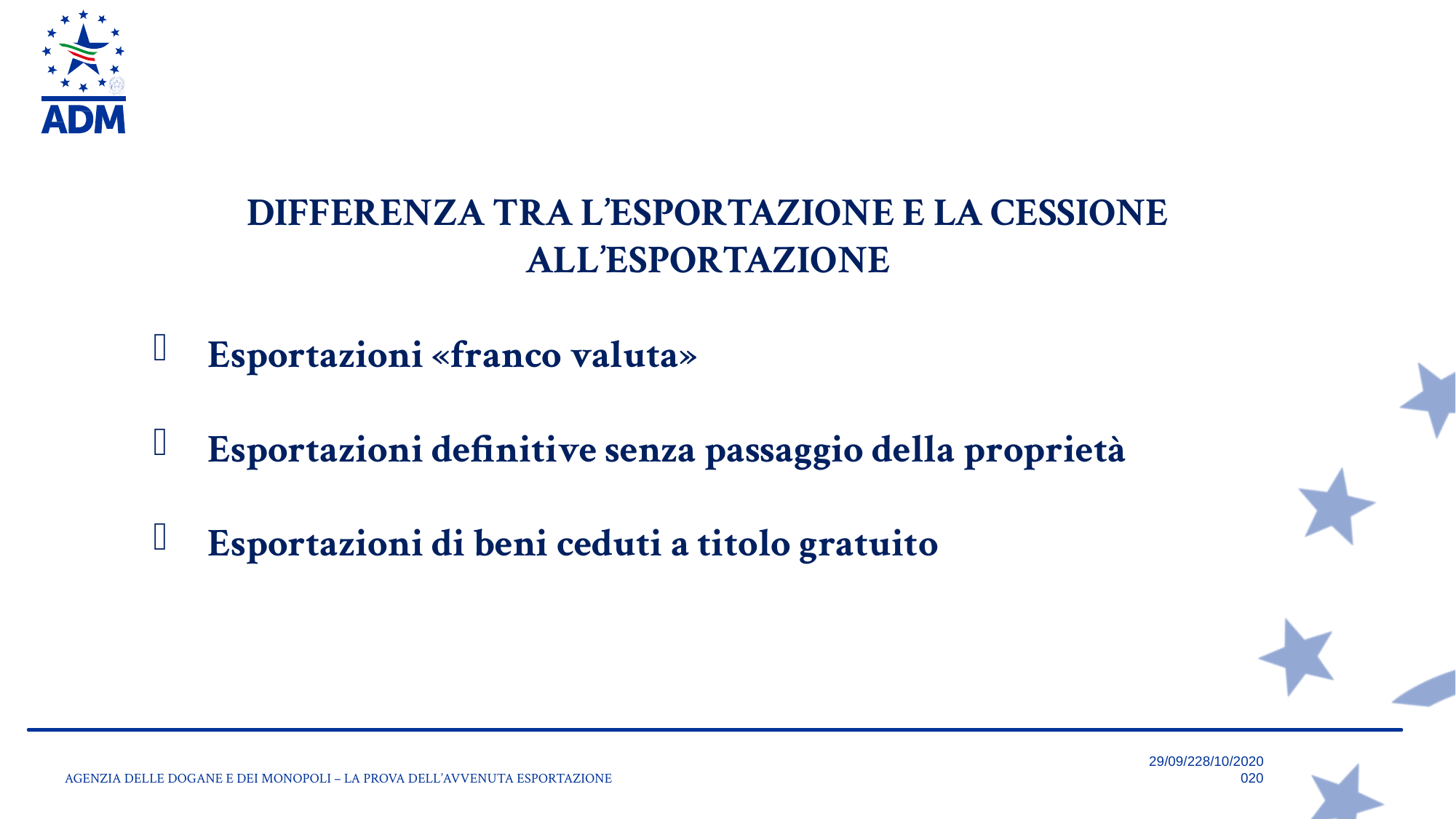

DIFFERENZA TRA L’ESPORTAZIONE E LA CESSIONE ALL’ESPORTAZIONE

Esportazioni «franco valuta»

Esportazioni definitive senza passaggio della proprietà

Esportazioni di beni ceduti a titolo gratuito
AGENZIA DELLE DOGANE E DEI MONOPOLI – LA PROVA DELL’AVVENUTA ESPORTAZIONE
29/09/228/10/2020
020